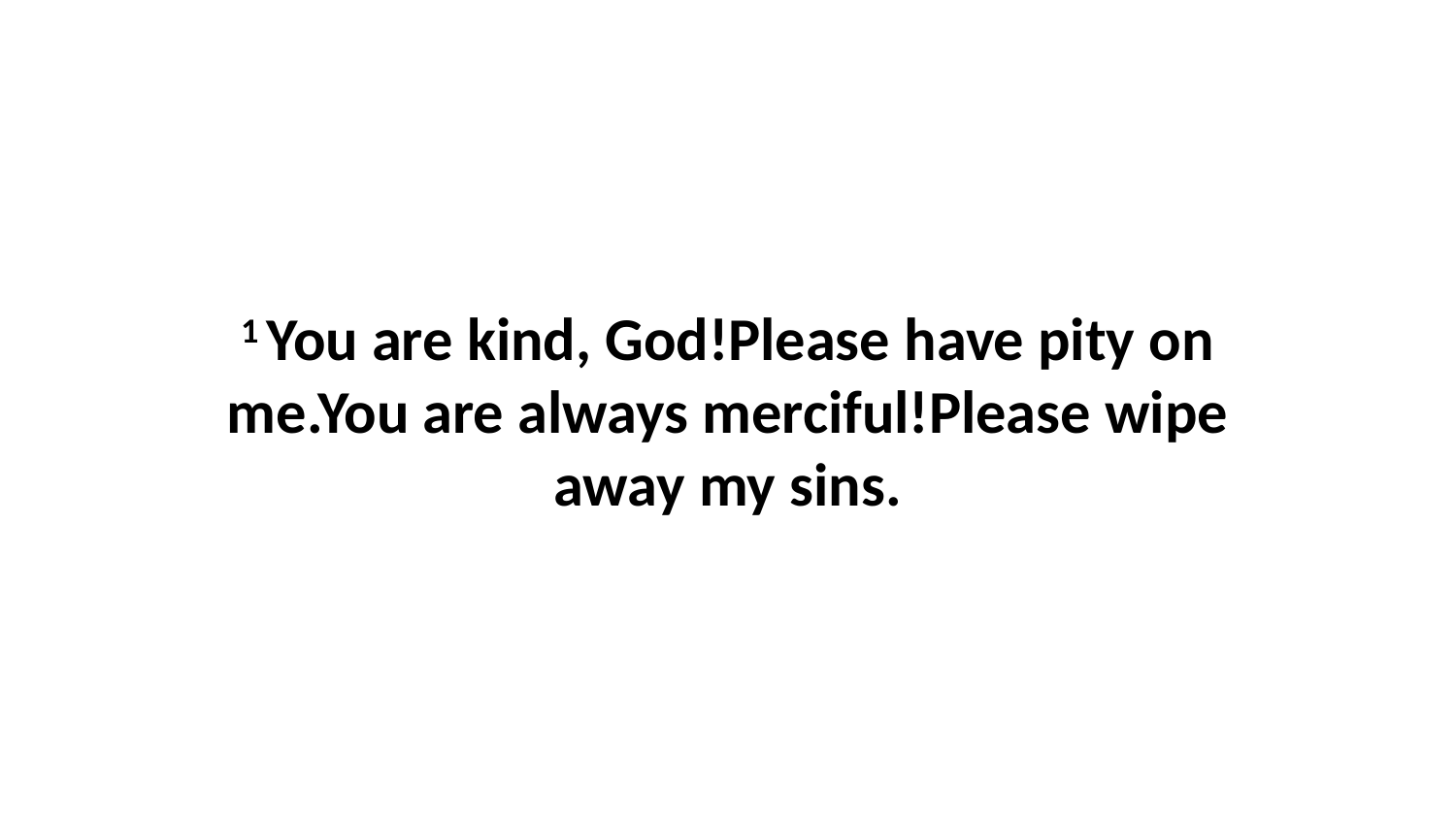

1 You are kind, God!Please have pity on me.You are always merciful!Please wipe away my sins.